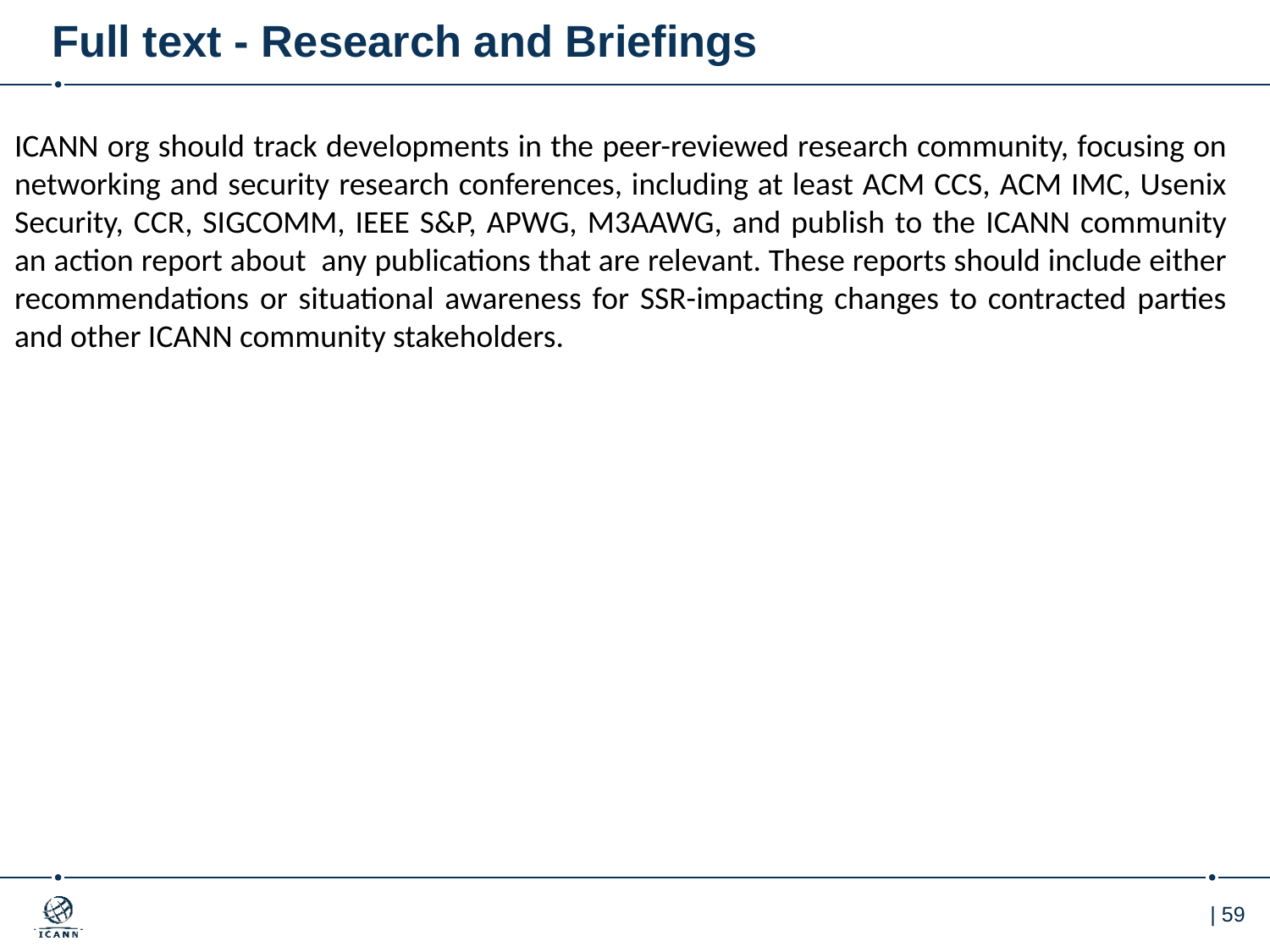

# Full text - Research and Briefings
ICANN org should track developments in the peer-reviewed research community, focusing on networking and security research conferences, including at least ACM CCS, ACM IMC, Usenix Security, CCR, SIGCOMM, IEEE S&P, APWG, M3AAWG, and publish to the ICANN community an action report about  any publications that are relevant. These reports should include either recommendations or situational awareness for SSR-impacting changes to contracted parties and other ICANN community stakeholders.